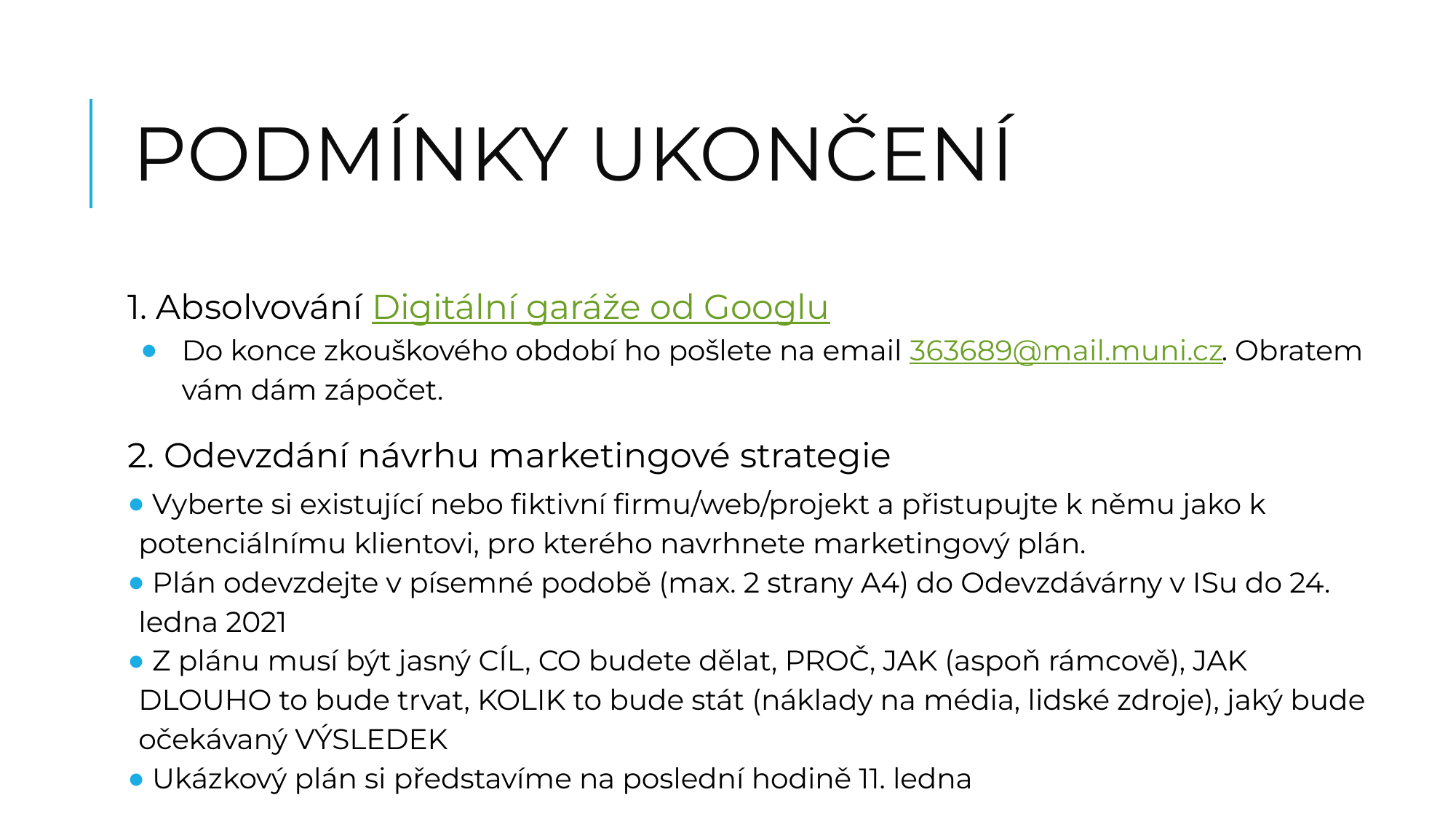

# PODMÍNKY UKONČENÍ
1. Absolvování Digitální garáže od Googlu
Do konce zkouškového období ho pošlete na email 363689@mail.muni.cz. Obratem vám dám zápočet.
2. Odevzdání návrhu marketingové strategie
 Vyberte si existující nebo fiktivní firmu/web/projekt a přistupujte k němu jako k potenciálnímu klientovi, pro kterého navrhnete marketingový plán.
 Plán odevzdejte v písemné podobě (max. 2 strany A4) do Odevzdávárny v ISu do 24. ledna 2021
 Z plánu musí být jasný CÍL, CO budete dělat, PROČ, JAK (aspoň rámcově), JAK DLOUHO to bude trvat, KOLIK to bude stát (náklady na média, lidské zdroje), jaký bude očekávaný VÝSLEDEK
 Ukázkový plán si představíme na poslední hodině 11. ledna